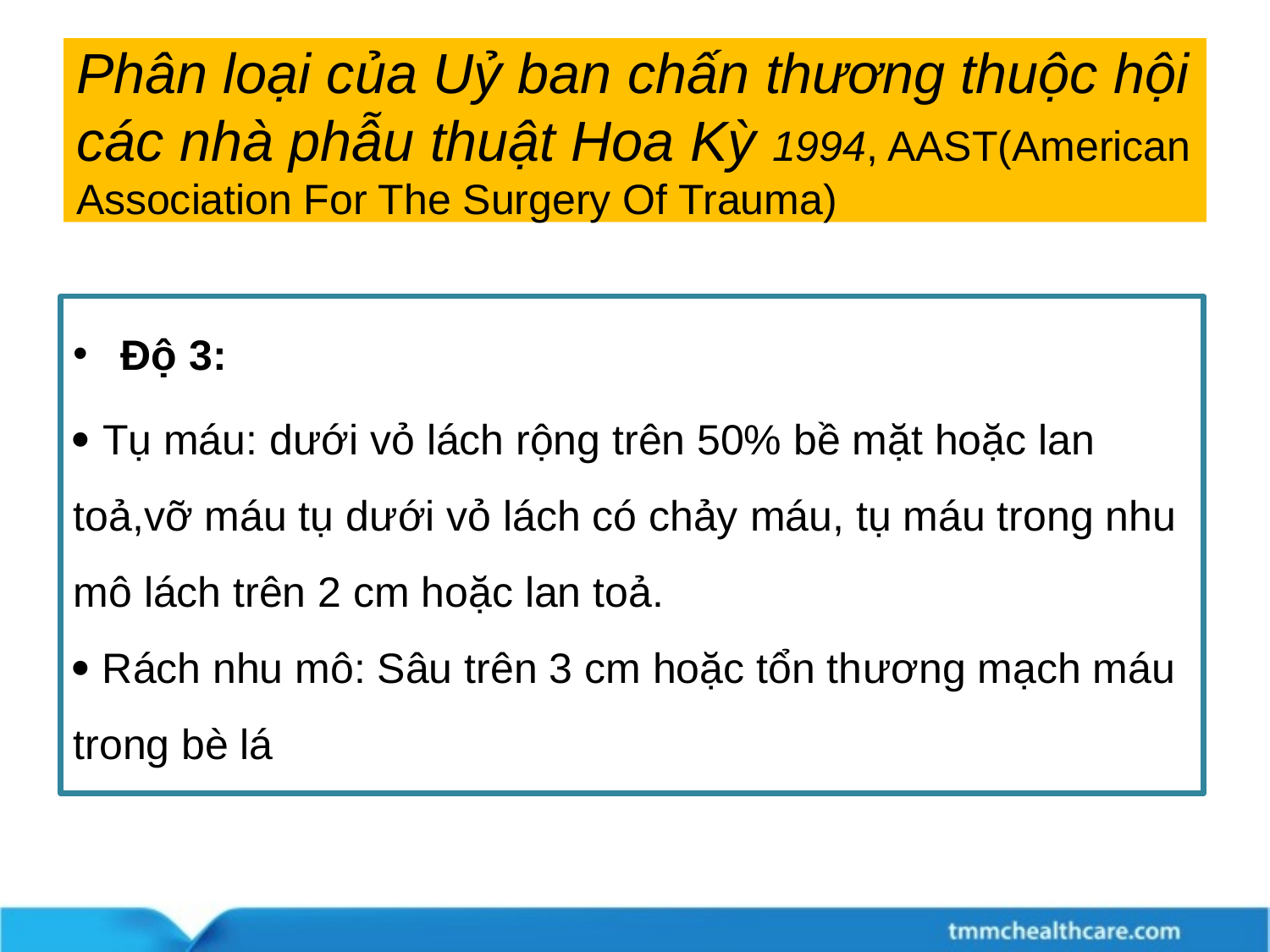

# Phân loại của Uỷ ban chấn thương thuộc hội các nhà phẫu thuật Hoa Kỳ 1994, AAST(American Association For The Surgery Of Trauma)
Độ 3:
• Tụ máu: dưới vỏ lách rộng trên 50% bề mặt hoặc lan toả,vỡ máu tụ dưới vỏ lách có chảy máu, tụ máu trong nhu mô lách trên 2 cm hoặc lan toả.
• Rách nhu mô: Sâu trên 3 cm hoặc tổn thương mạch máu trong bè lá